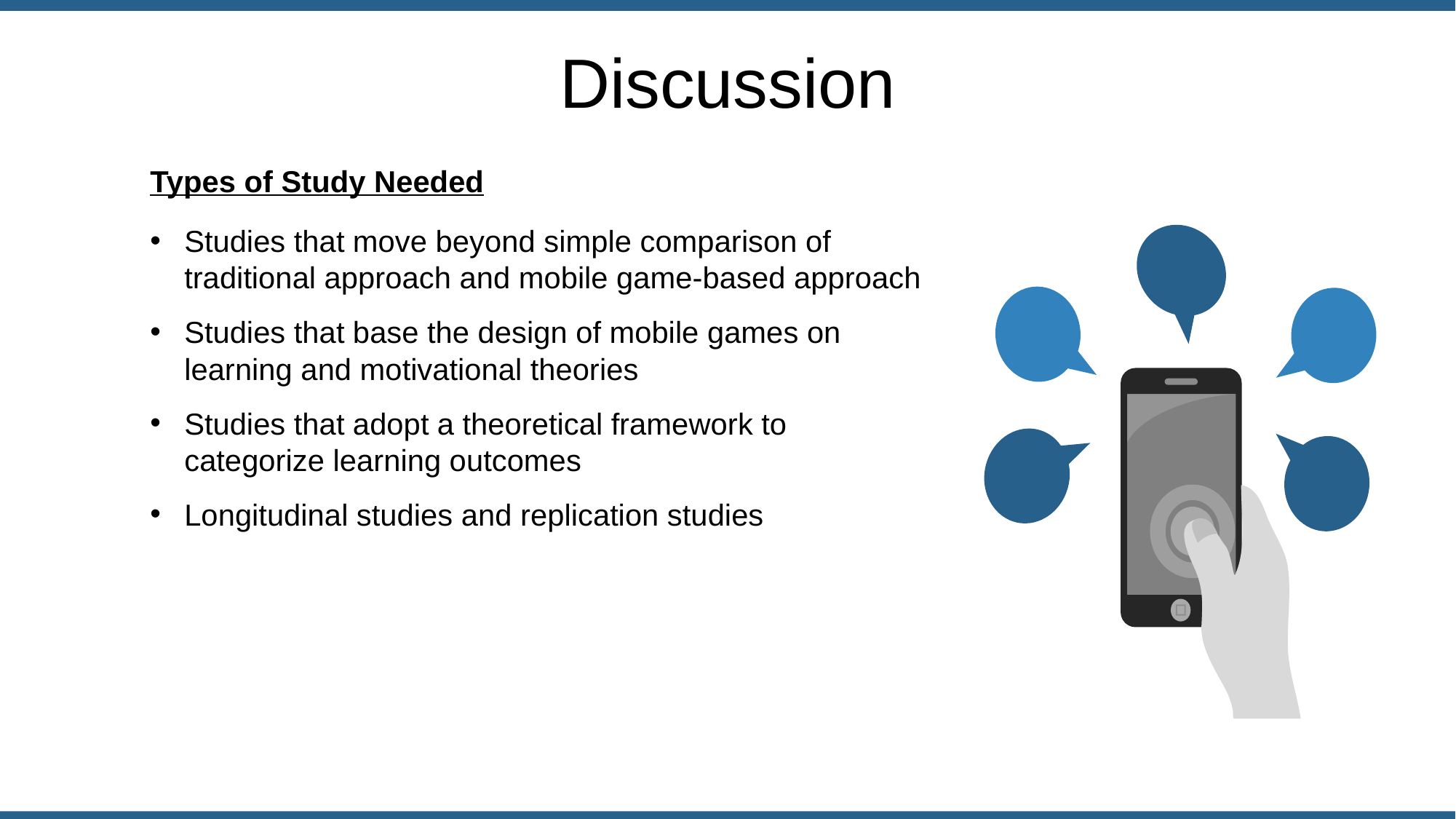

Discussion
Types of Study Needed
Studies that move beyond simple comparison of traditional approach and mobile game-based approach
Studies that base the design of mobile games on learning and motivational theories
Studies that adopt a theoretical framework to categorize learning outcomes
Longitudinal studies and replication studies